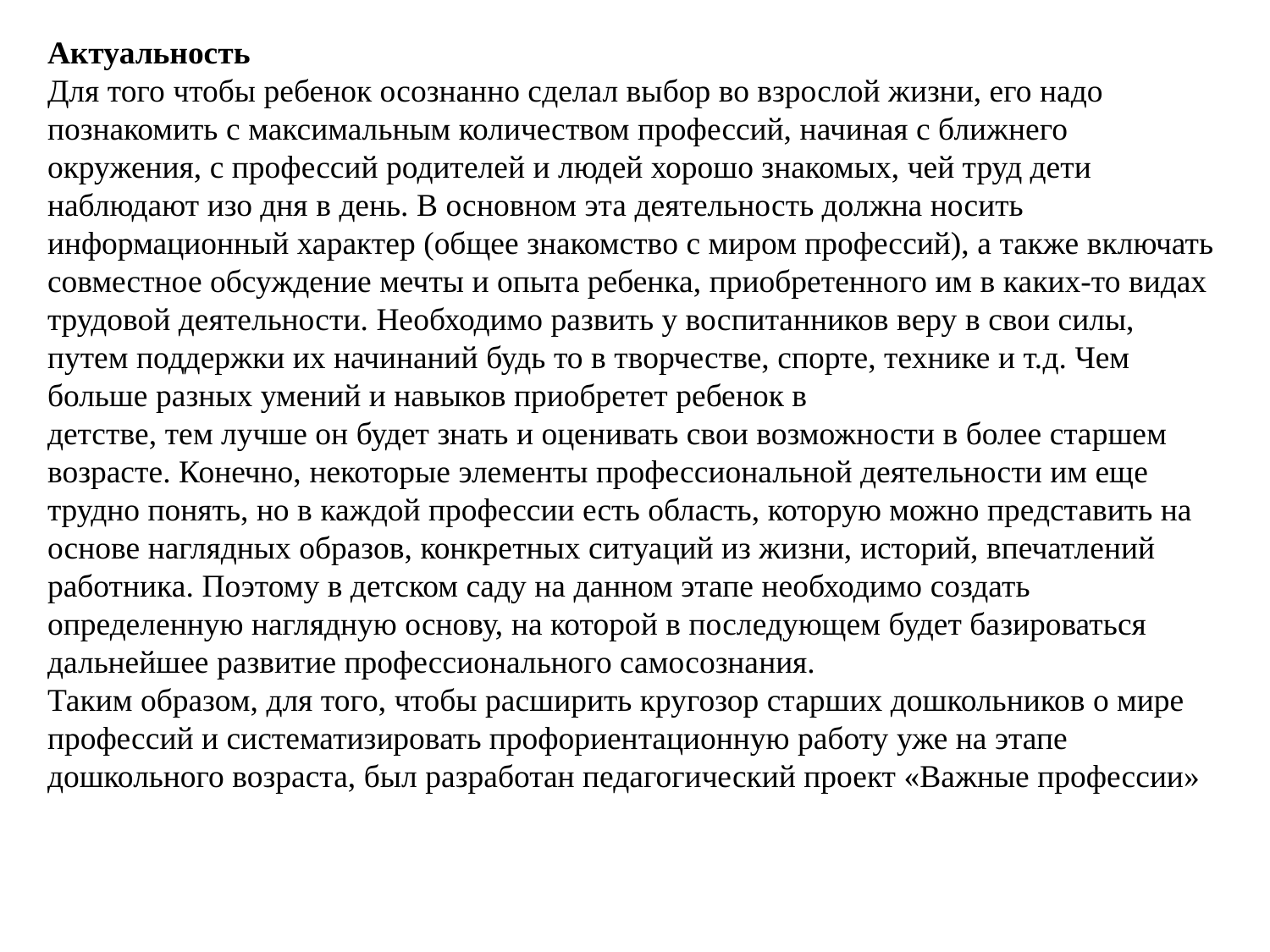

Актуальность
Для того чтобы ребенок осознанно сделал выбор во взрослой жизни, его надо познакомить с максимальным количеством профессий, начиная с ближнего окружения, с профессий родителей и людей хорошо знакомых, чей труд дети наблюдают изо дня в день. В основном эта деятельность должна носить информационный характер (общее знакомство с миром профессий), а также включать совместное обсуждение мечты и опыта ребенка, приобретенного им в каких-то видах трудовой деятельности. Необходимо развить у воспитанников веру в свои силы, путем поддержки их начинаний будь то в творчестве, спорте, технике и т.д. Чем больше разных умений и навыков приобретет ребенок в
детстве, тем лучше он будет знать и оценивать свои возможности в более старшем возрасте. Конечно, некоторые элементы профессиональной деятельности им еще трудно понять, но в каждой профессии есть область, которую можно представить на основе наглядных образов, конкретных ситуаций из жизни, историй, впечатлений работника. Поэтому в детском саду на данном этапе необходимо создать определенную наглядную основу, на которой в последующем будет базироваться дальнейшее развитие профессионального самосознания.
Таким образом, для того, чтобы расширить кругозор старших дошкольников о мире профессий и систематизировать профориентационную работу уже на этапе дошкольного возраста, был разработан педагогический проект «Важные профессии»